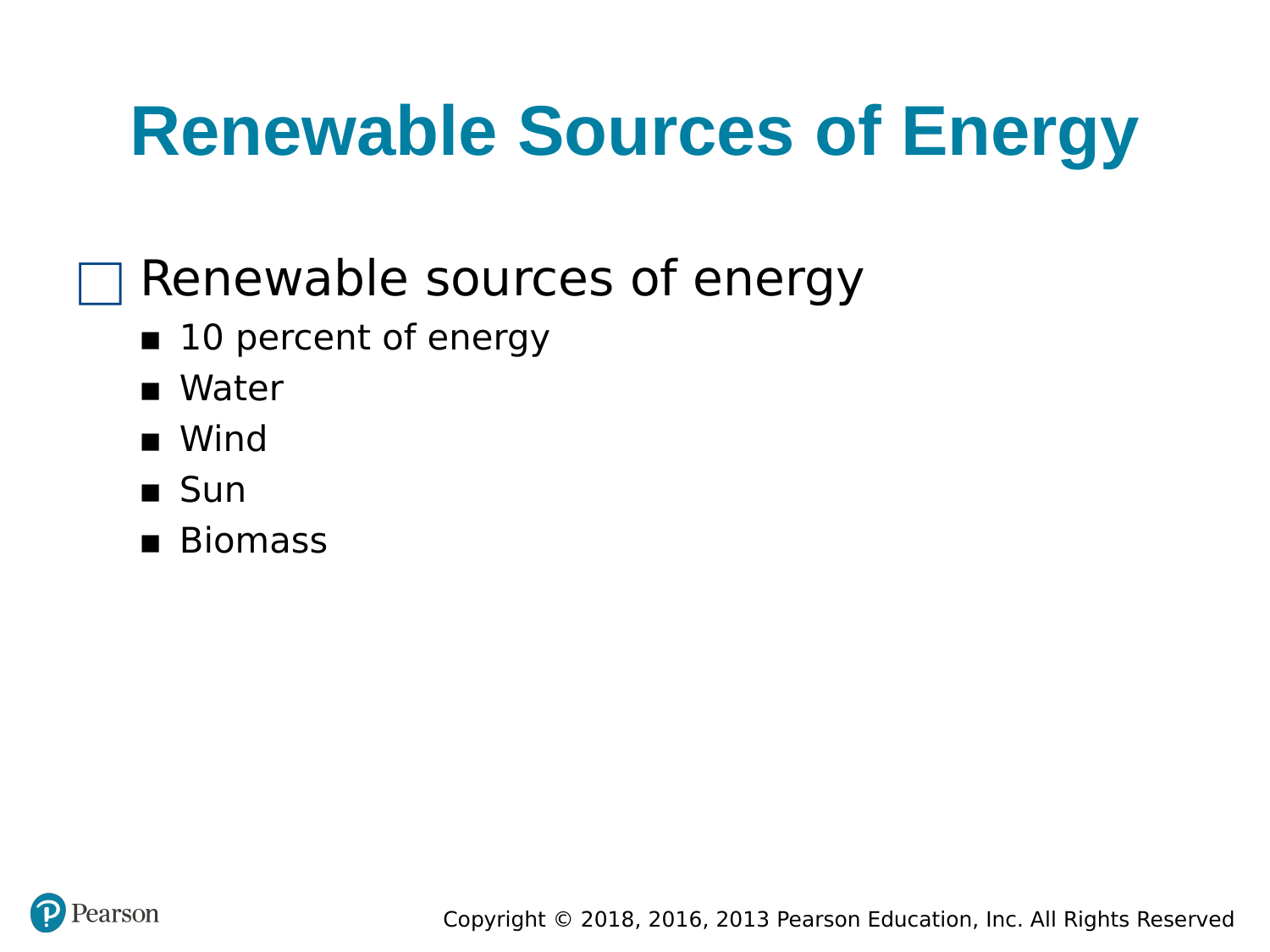

# Renewable Sources of Energy
Renewable sources of energy
10 percent of energy
Water
Wind
Sun
Biomass